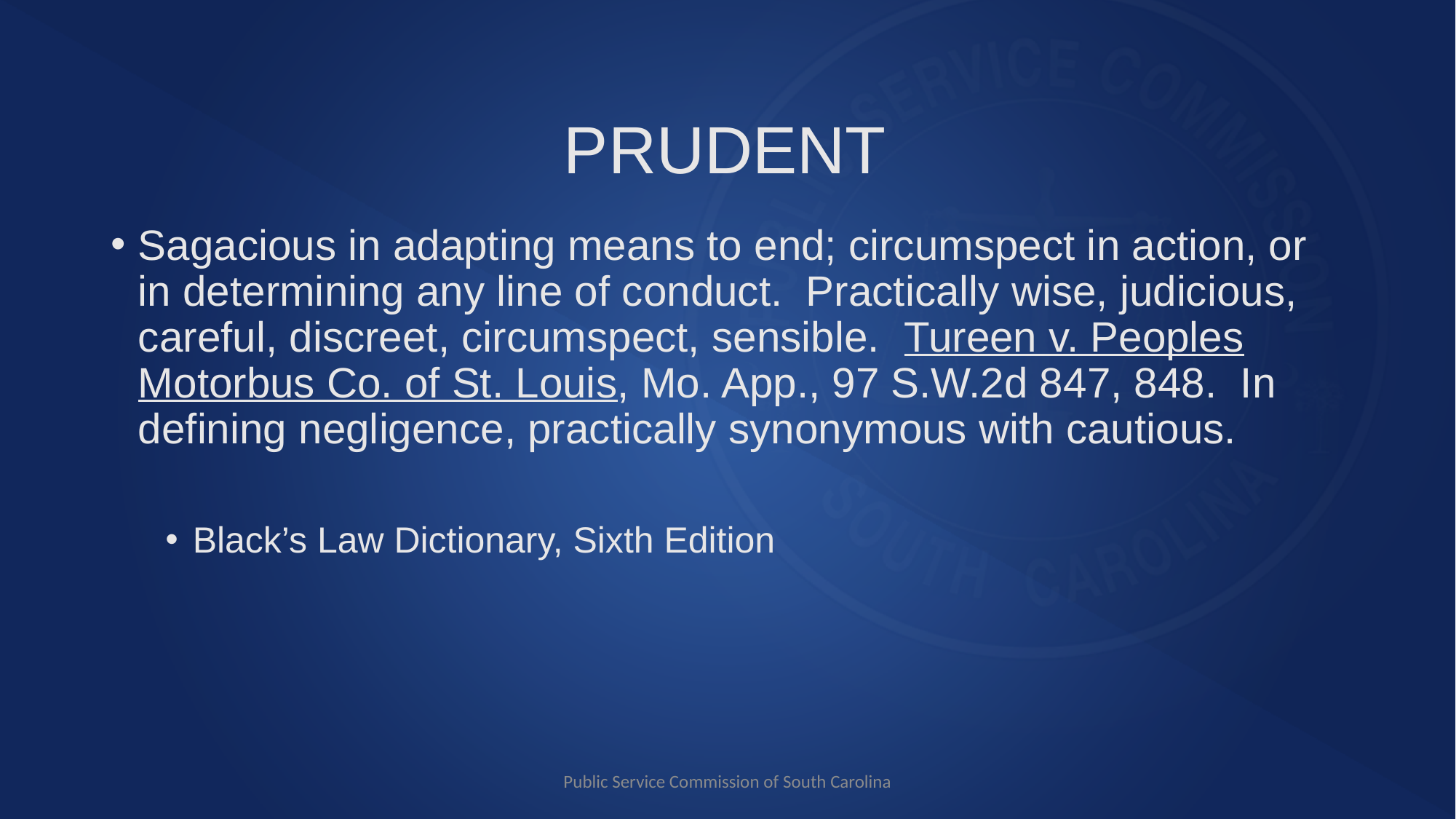

# PRUDENT
Sagacious in adapting means to end; circumspect in action, or in determining any line of conduct.  Practically wise, judicious, careful, discreet, circumspect, sensible.  Tureen v. Peoples Motorbus Co. of St. Louis, Mo. App., 97 S.W.2d 847, 848.  In defining negligence, practically synonymous with cautious.

Black’s Law Dictionary, Sixth Edition
Public Service Commission of South Carolina